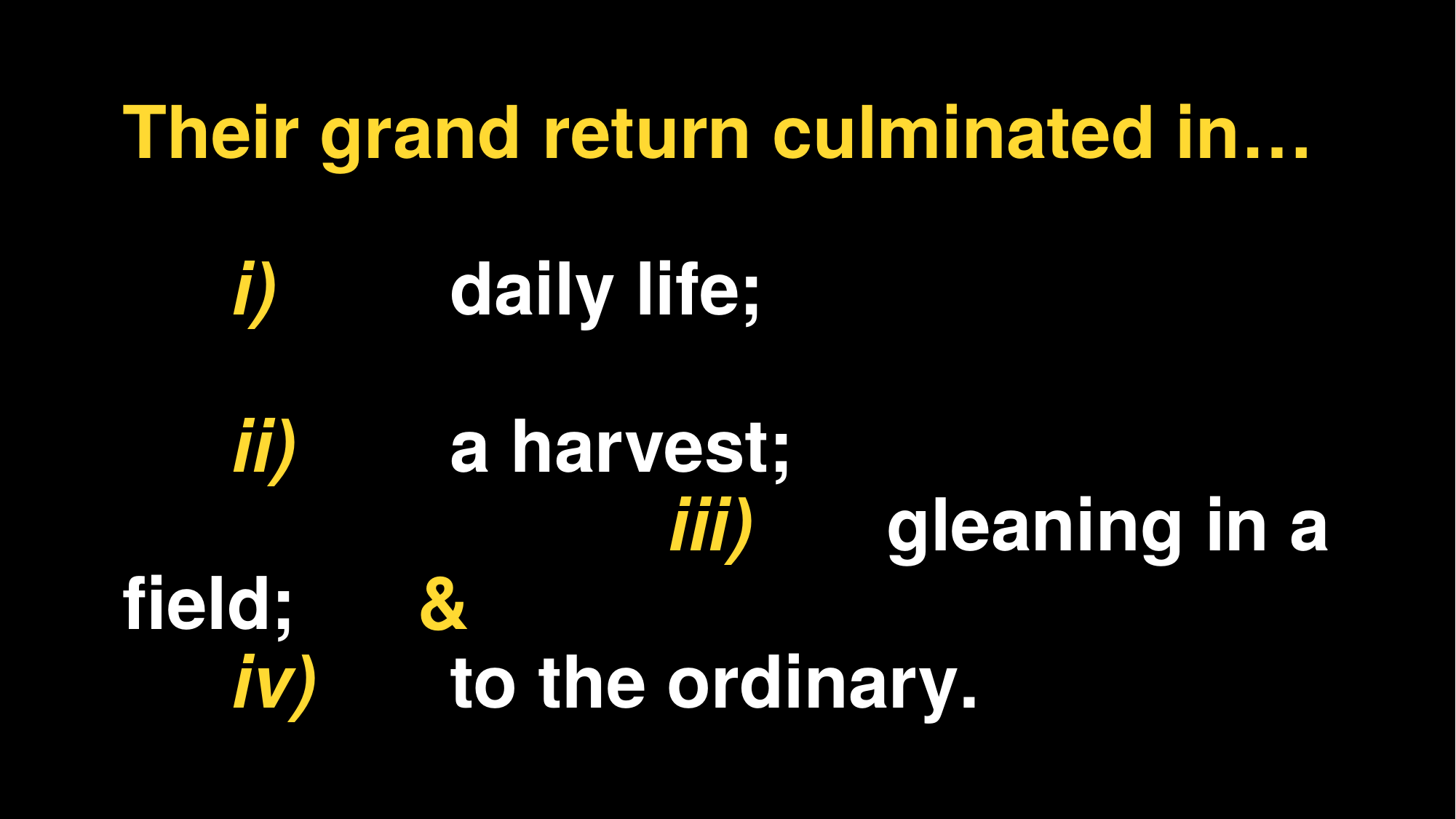

# Their grand return culminated in… i)     	daily life; ii)       	a harvest;                                                   	iii)    	gleaning in a field;      & iv)      	to the ordinary.